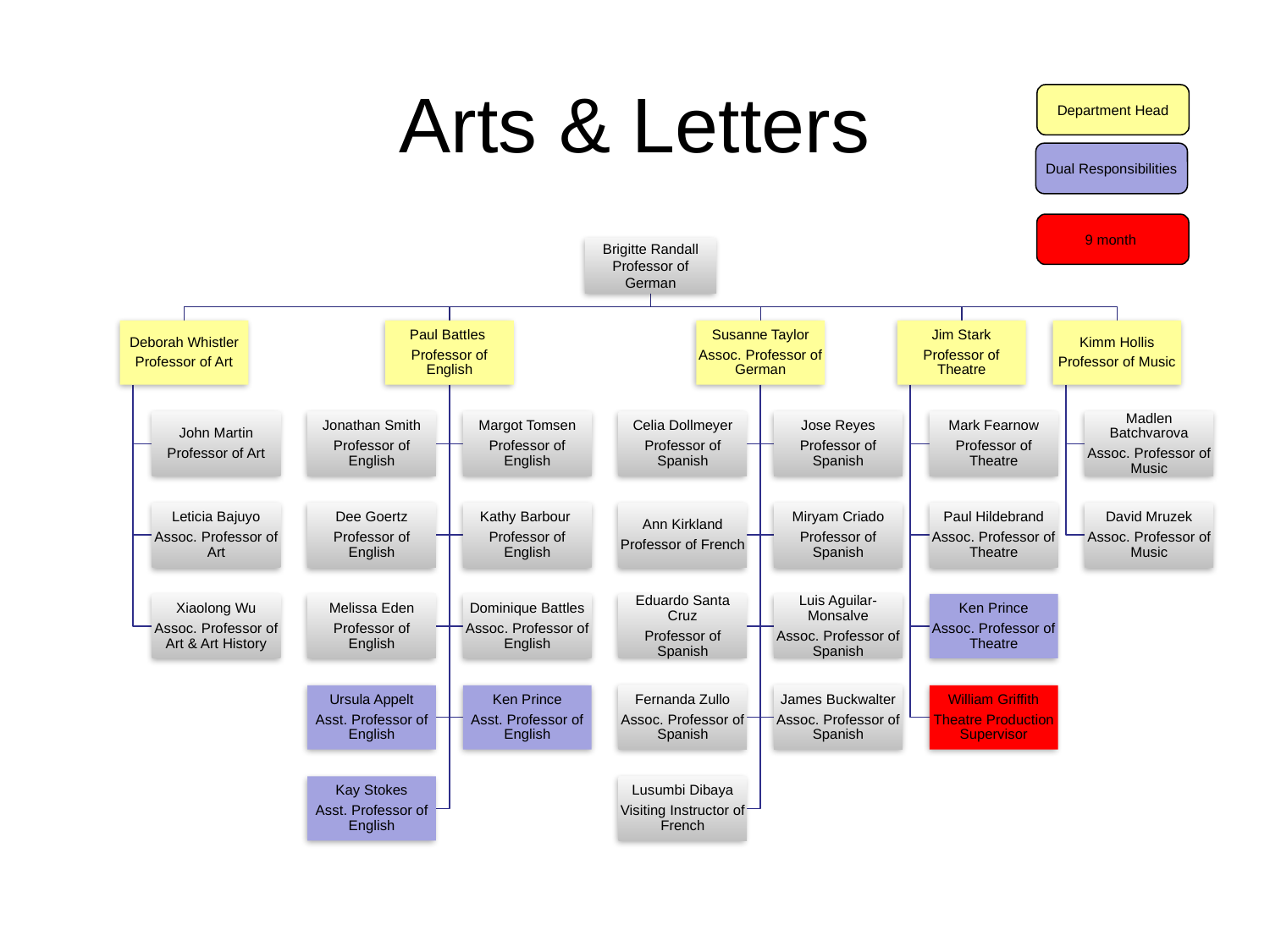

# Arts & Letters
Department Head
Dual Responsibilities
9 month
Brigitte Randall
Professor of German
Deborah Whistler
Professor of Art
John Martin
Professor of Art
Leticia Bajuyo
Assoc. Professor of Art
Xiaolong Wu
Assoc. Professor of Art & Art History
Paul Battles
Professor of English
Jonathan Smith
Professor of English
Margot Tomsen
Professor of English
Dee Goertz
Professor of English
Kathy Barbour
Professor of English
Melissa Eden
Professor of English
Dominique Battles
Assoc. Professor of English
Ursula Appelt
Asst. Professor of English
Ken Prince
Asst. Professor of English
Kay Stokes
Asst. Professor of English
Susanne Taylor
Assoc. Professor of German
Celia Dollmeyer
Professor of Spanish
Jose Reyes
Professor of Spanish
Ann Kirkland
Professor of French
Miryam Criado
Professor of Spanish
Eduardo Santa Cruz
Professor of Spanish
Luis Aguilar-Monsalve
Assoc. Professor of Spanish
Fernanda Zullo
Assoc. Professor of Spanish
James Buckwalter
Assoc. Professor of Spanish
Lusumbi Dibaya
Visiting Instructor of French
Jim Stark
Professor of Theatre
Mark Fearnow
Professor of Theatre
Paul Hildebrand
Assoc. Professor of Theatre
Ken Prince
Assoc. Professor of Theatre
William Griffith
Theatre Production Supervisor
Kimm Hollis
Professor of Music
Madlen Batchvarova
Assoc. Professor of Music
David Mruzek
Assoc. Professor of Music